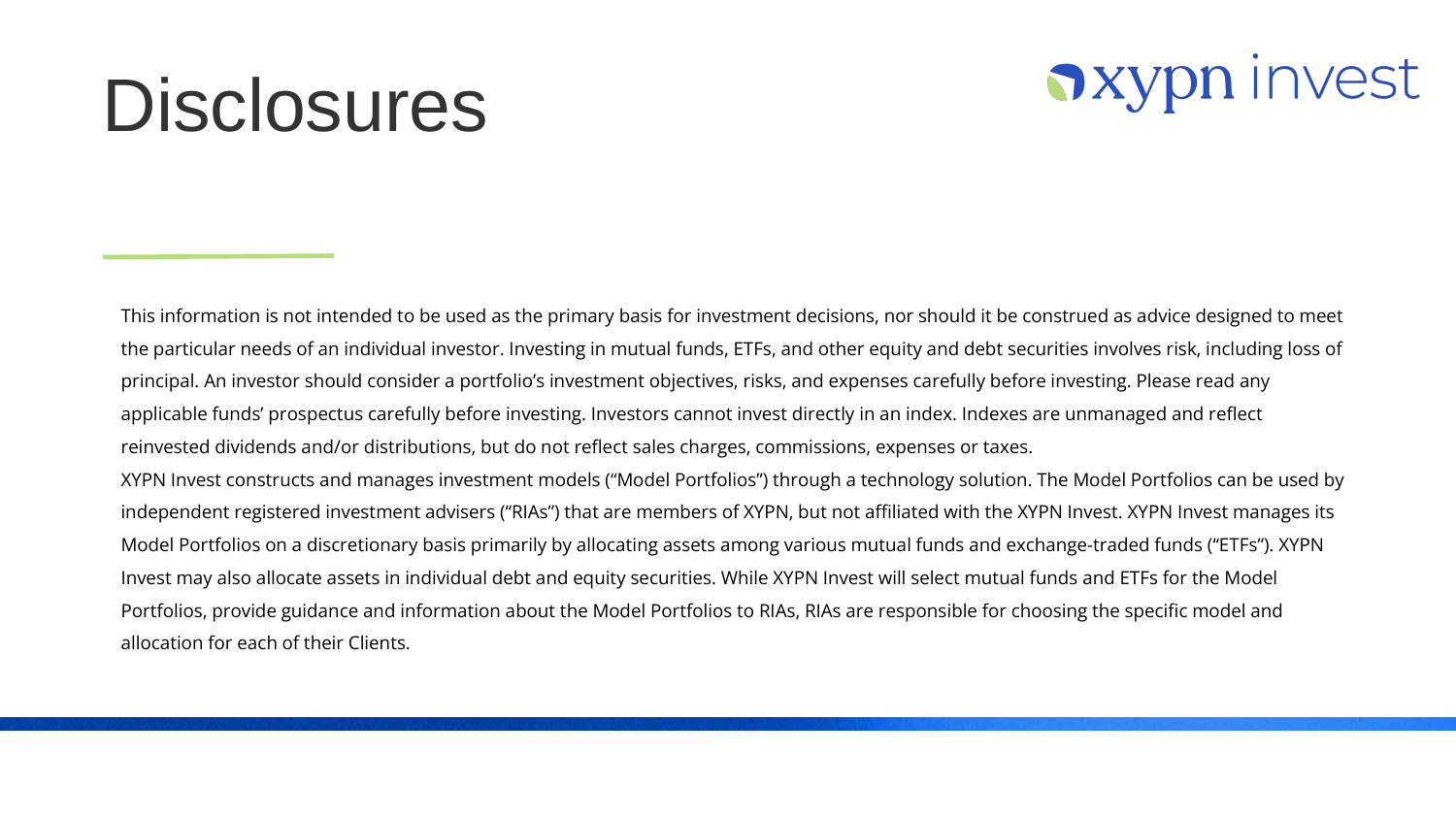

# Disclosures
This information is not intended to be used as the primary basis for investment decisions, nor should it be construed as advice designed to meet the particular needs of an individual investor. Investing in mutual funds, ETFs, and other equity and debt securities involves risk, including loss of principal. An investor should consider a portfolio’s investment objectives, risks, and expenses carefully before investing. Please read any applicable funds’ prospectus carefully before investing. Investors cannot invest directly in an index. Indexes are unmanaged and reflect reinvested dividends and/or distributions, but do not reflect sales charges, commissions, expenses or taxes.
XYPN Invest constructs and manages investment models (“Model Portfolios”) through a technology solution. The Model Portfolios can be used by independent registered investment advisers (“RIAs”) that are members of XYPN, but not affiliated with the XYPN Invest. XYPN Invest manages its Model Portfolios on a discretionary basis primarily by allocating assets among various mutual funds and exchange-traded funds (“ETFs”). XYPN Invest may also allocate assets in individual debt and equity securities. While XYPN Invest will select mutual funds and ETFs for the Model Portfolios, provide guidance and information about the Model Portfolios to RIAs, RIAs are responsible for choosing the specific model and allocation for each of their Clients.